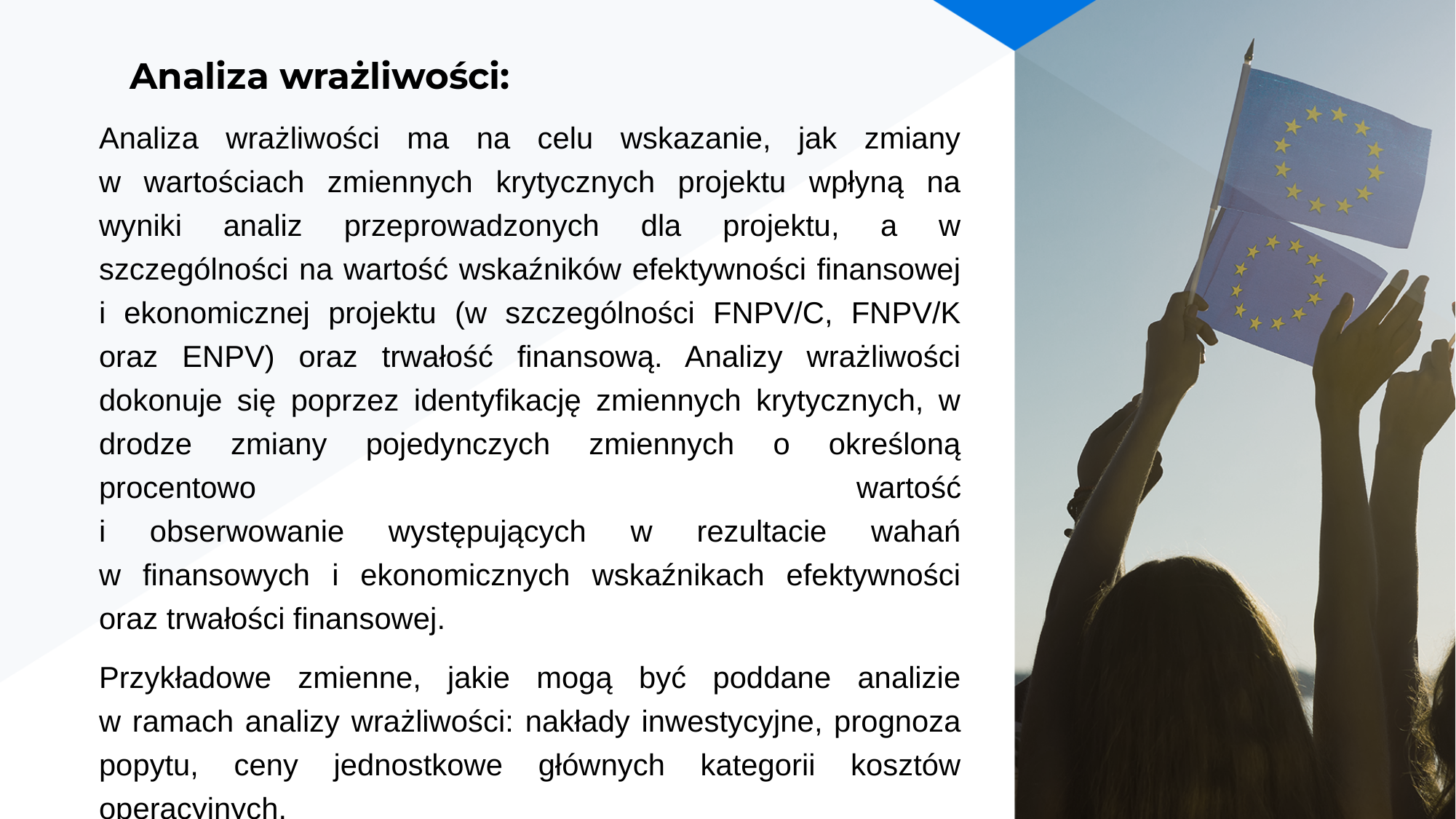

# Analiza wrażliwości:
Analiza wrażliwości ma na celu wskazanie, jak zmiany
w wartościach zmiennych krytycznych projektu wpłyną na wyniki analiz przeprowadzonych dla projektu, a w szczególności na wartość wskaźników efektywności finansowej i ekonomicznej projektu (w szczególności FNPV/C, FNPV/K oraz ENPV) oraz trwałość finansową. Analizy wrażliwości dokonuje się poprzez identyfikację zmiennych krytycznych, w drodze zmiany pojedynczych zmiennych o określoną procentowo wartość
i obserwowanie występujących w rezultacie wahań
w finansowych i ekonomicznych wskaźnikach efektywności oraz trwałości finansowej.
Przykładowe zmienne, jakie mogą być poddane analizie
w ramach analizy wrażliwości: nakłady inwestycyjne, prognoza popytu, ceny jednostkowe głównych kategorii kosztów operacyjnych.